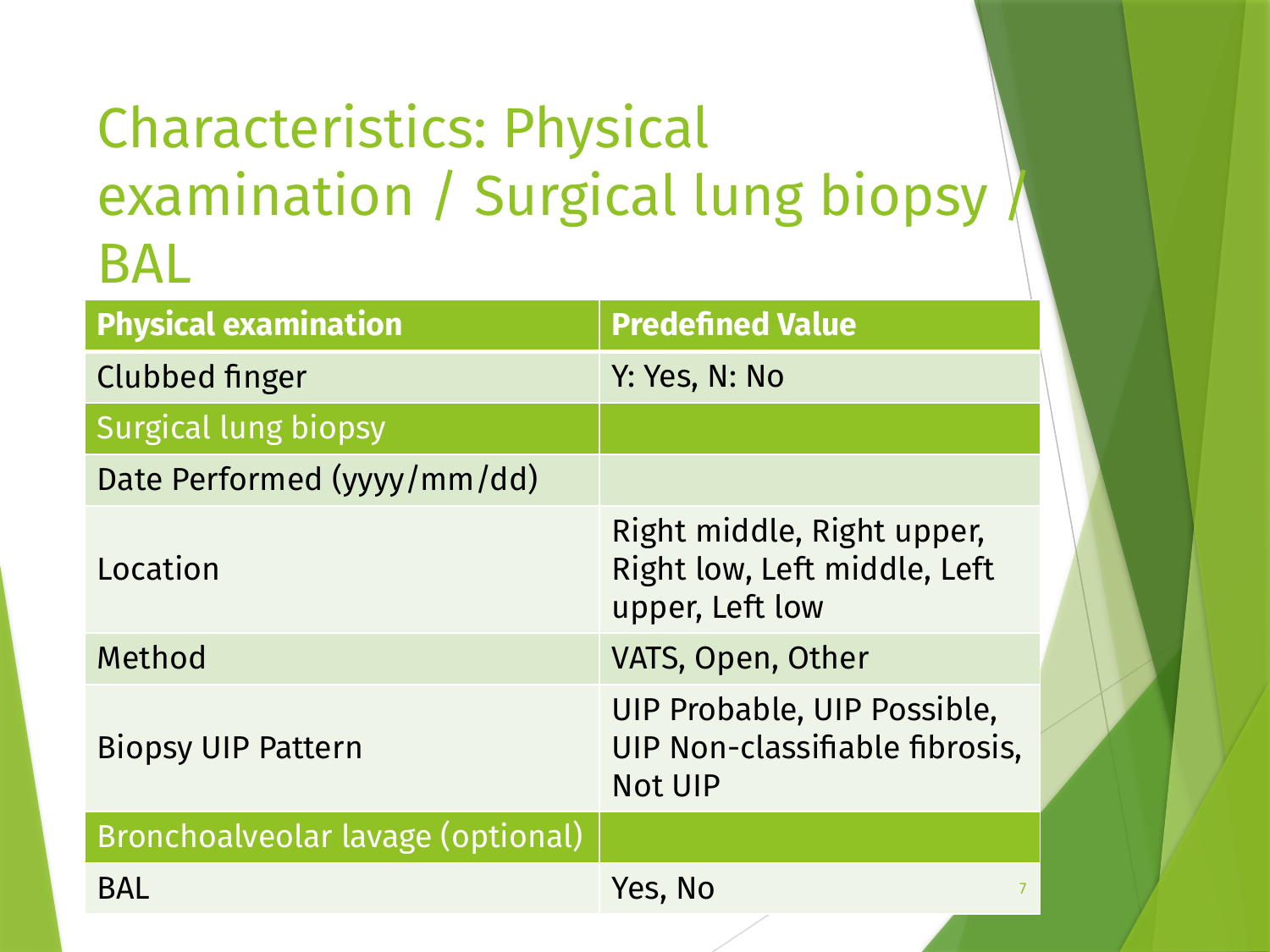

# Characteristics: Physical examination / Surgical lung biopsy / BAL
| Physical examination | Predefined Value |
| --- | --- |
| Clubbed finger | Y: Yes, N: No |
| Surgical lung biopsy |  |
| Date Performed (yyyy/mm/dd) |  |
| Location | Right middle, Right upper, Right low, Left middle, Left upper, Left low |
| Method | VATS, Open, Other |
| Biopsy UIP Pattern | UIP Probable, UIP Possible, UIP Non-classifiable fibrosis, Not UIP |
| Bronchoalveolar lavage (optional) |  |
| BAL | Yes, No |
7